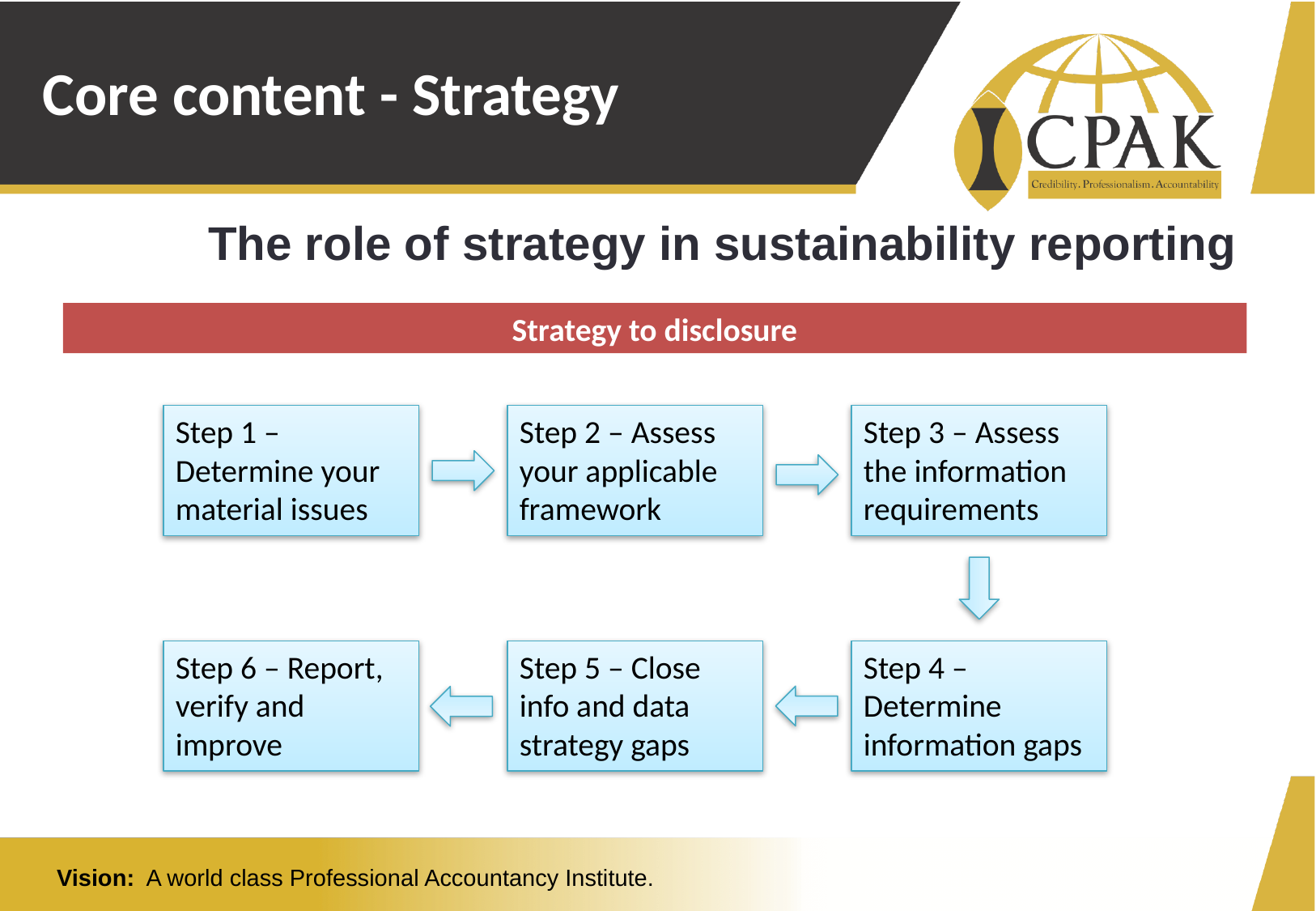

# Core content - Strategy
The role of strategy in sustainability reporting
Strategy to disclosure
Step 2 – Assess your applicable framework
Step 3 – Assess the information requirements
Step 1 – Determine your material issues

Step 6 – Report, verify and improve
Step 5 – Close info and data strategy gaps
Step 4 – Determine information gaps